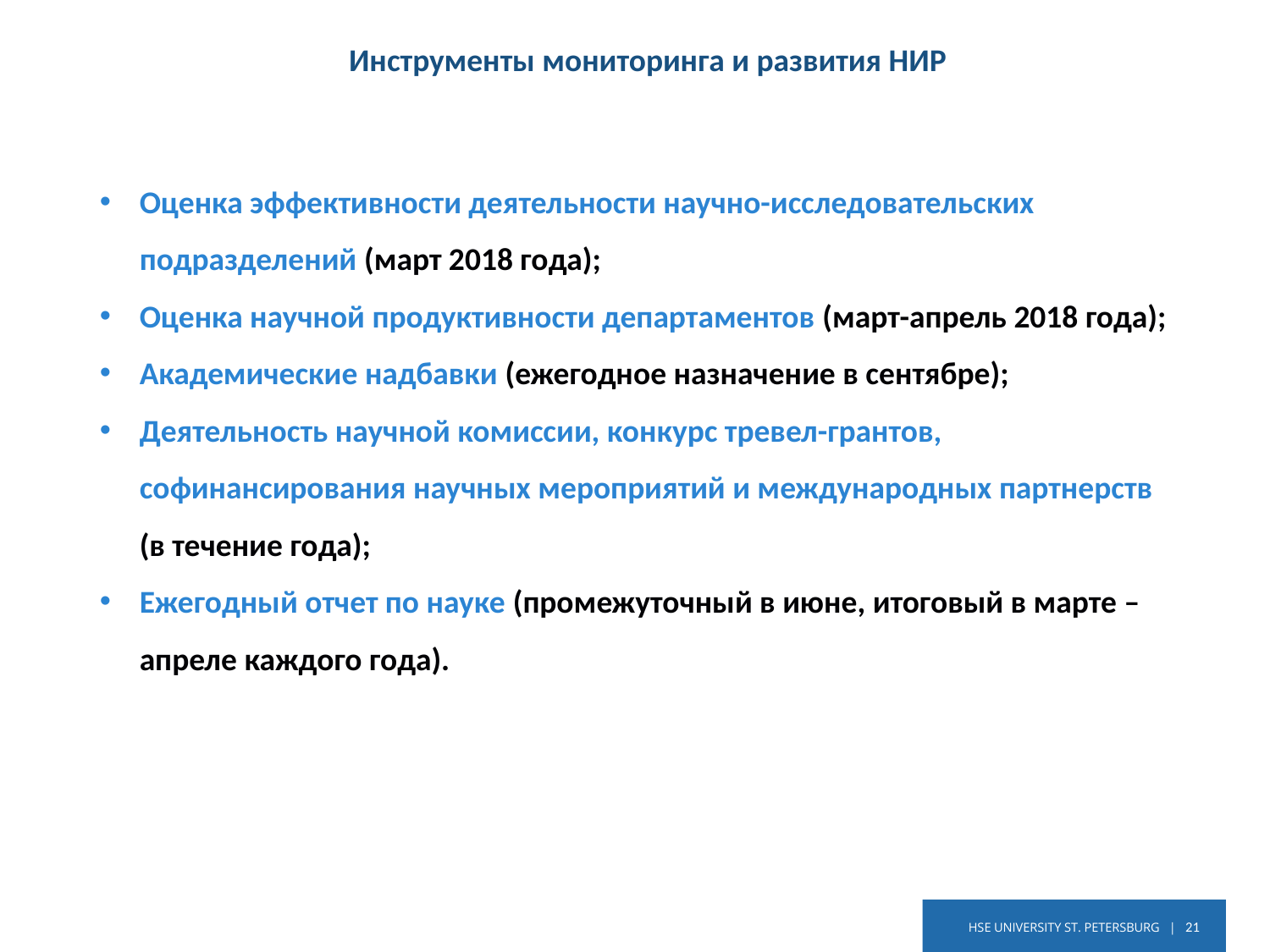

Инструменты мониторинга и развития НИР

Оценка эффективности деятельности научно-исследовательских подразделений (март 2018 года);
Оценка научной продуктивности департаментов (март-апрель 2018 года);
Академические надбавки (ежегодное назначение в сентябре);
Деятельность научной комиссии, конкурс тревел-грантов, софинансирования научных мероприятий и международных партнерств (в течение года);
Ежегодный отчет по науке (промежуточный в июне, итоговый в марте – апреле каждого года).